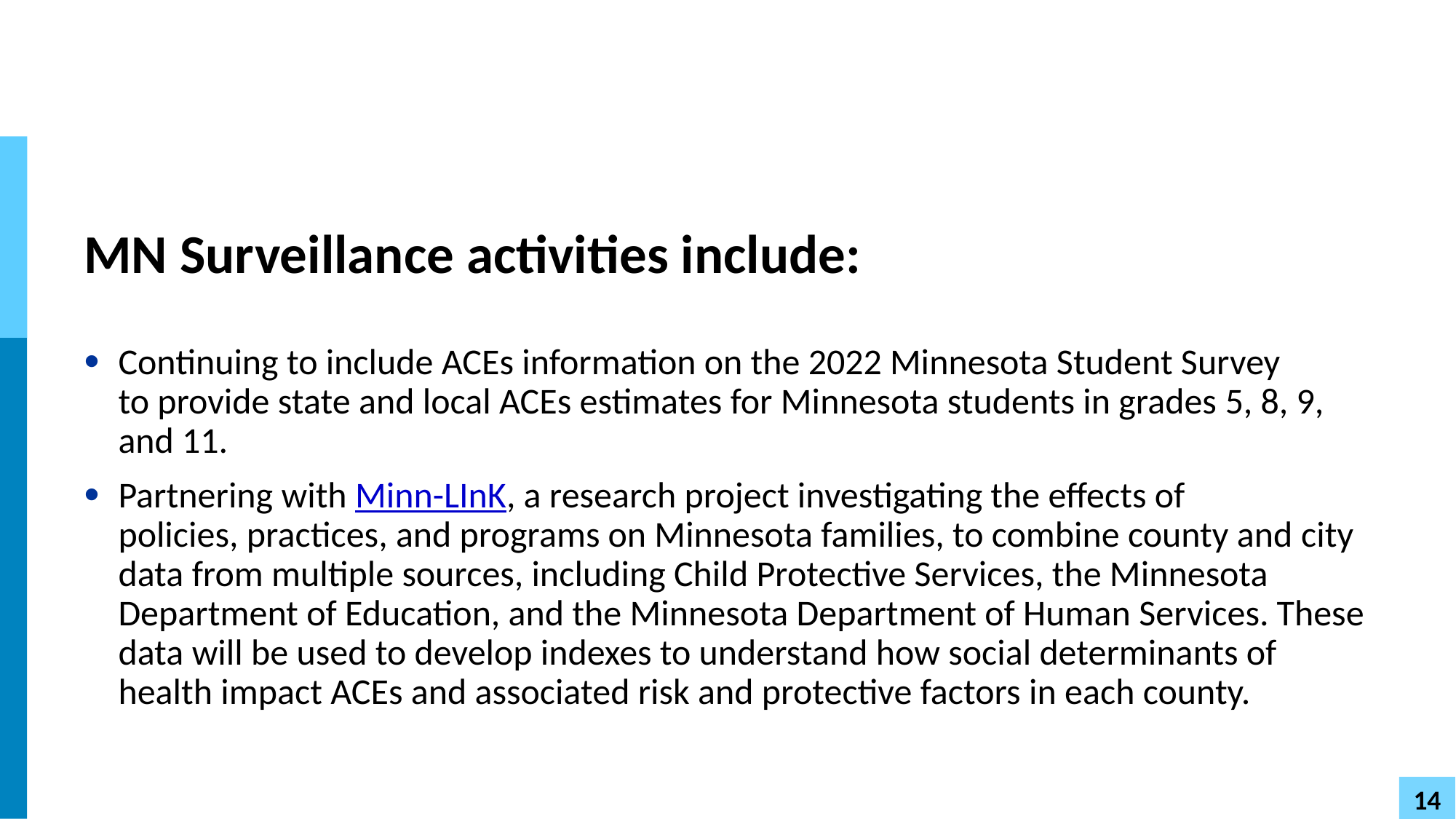

# MN Surveillance activities include:
Continuing to include ACEs information on the 2022 Minnesota Student Survey to provide state and local ACEs estimates for Minnesota students in grades 5, 8, 9, and 11.
Partnering with Minn-LInK, a research project investigating the effects of policies, practices, and programs on Minnesota families, to combine county and city data from multiple sources, including Child Protective Services, the Minnesota Department of Education, and the Minnesota Department of Human Services. These data will be used to develop indexes to understand how social determinants of health impact ACEs and associated risk and protective factors in each county.